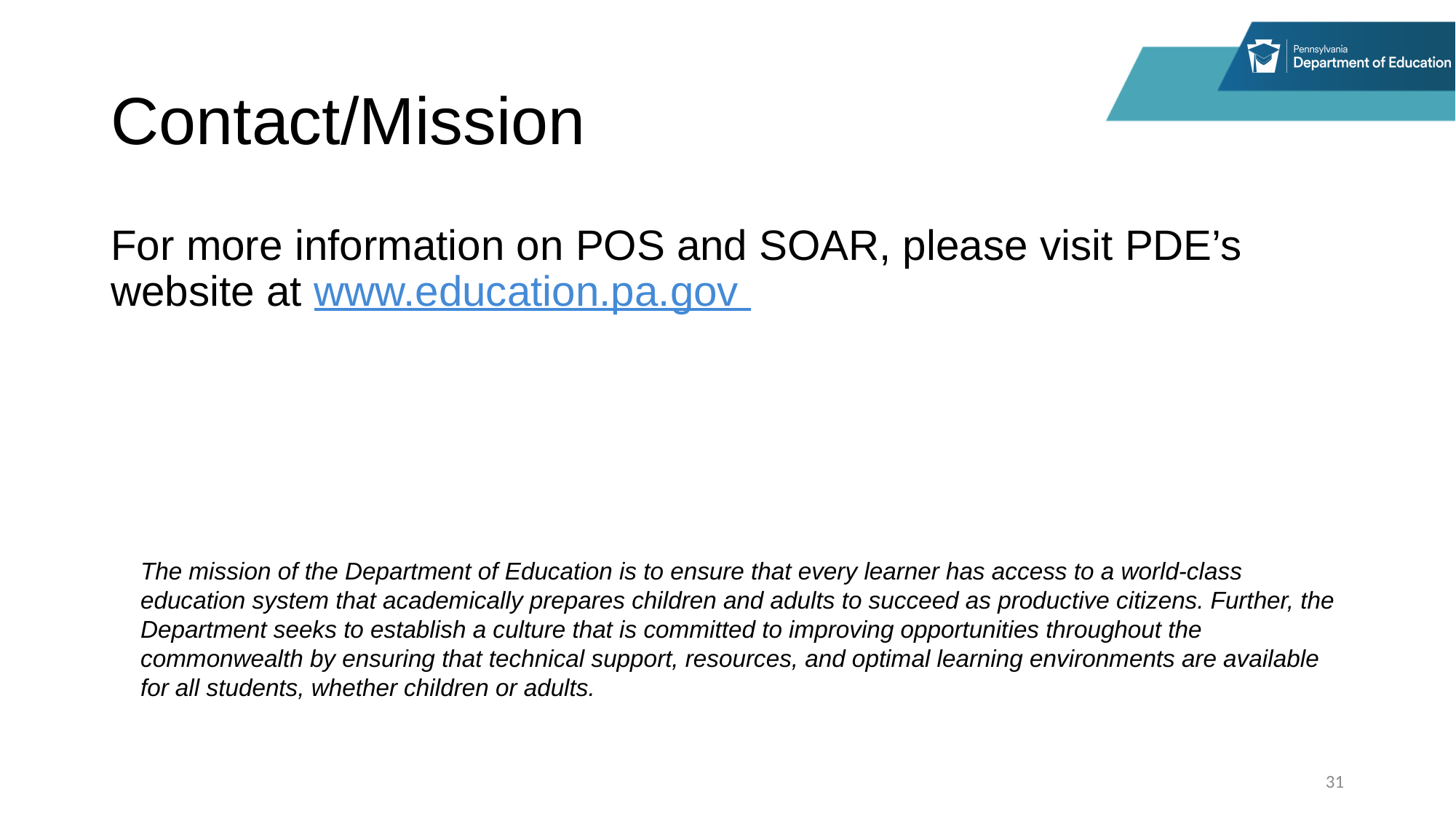

# Contact/Mission
For more information on POS and SOAR, please visit PDE’s website at www.education.pa.gov

31